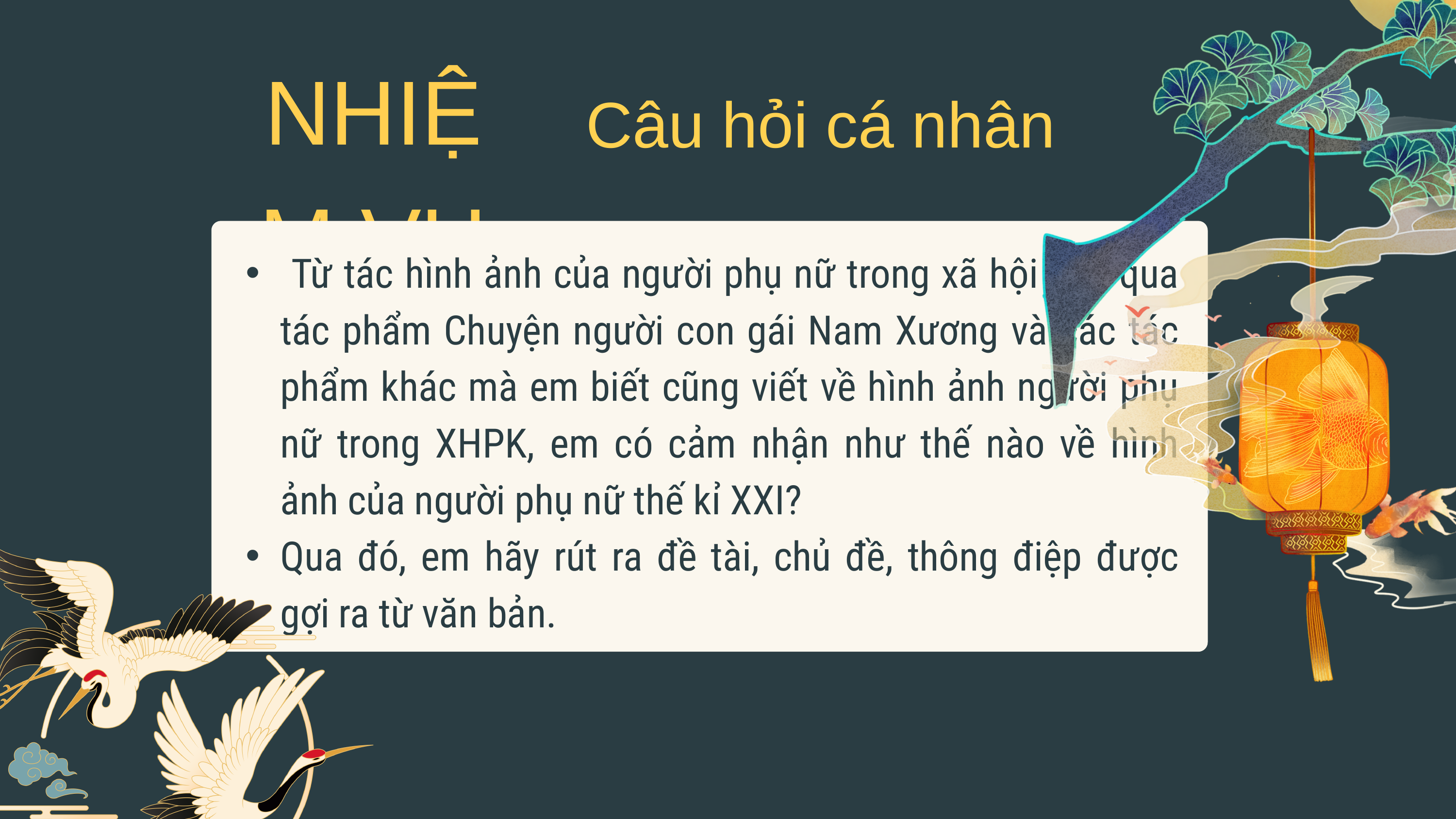

NHIỆM VỤ 2:
Câu hỏi cá nhân

 Từ tác hình ảnh của người phụ nữ trong xã hội xưa qua tác phẩm Chuyện người con gái Nam Xương và các tác phẩm khác mà em biết cũng viết về hình ảnh người phụ nữ trong XHPK, em có cảm nhận như thế nào về hình ảnh của người phụ nữ thế kỉ XXI?
Qua đó, em hãy rút ra đề tài, chủ đề, thông điệp được gợi ra từ văn bản.